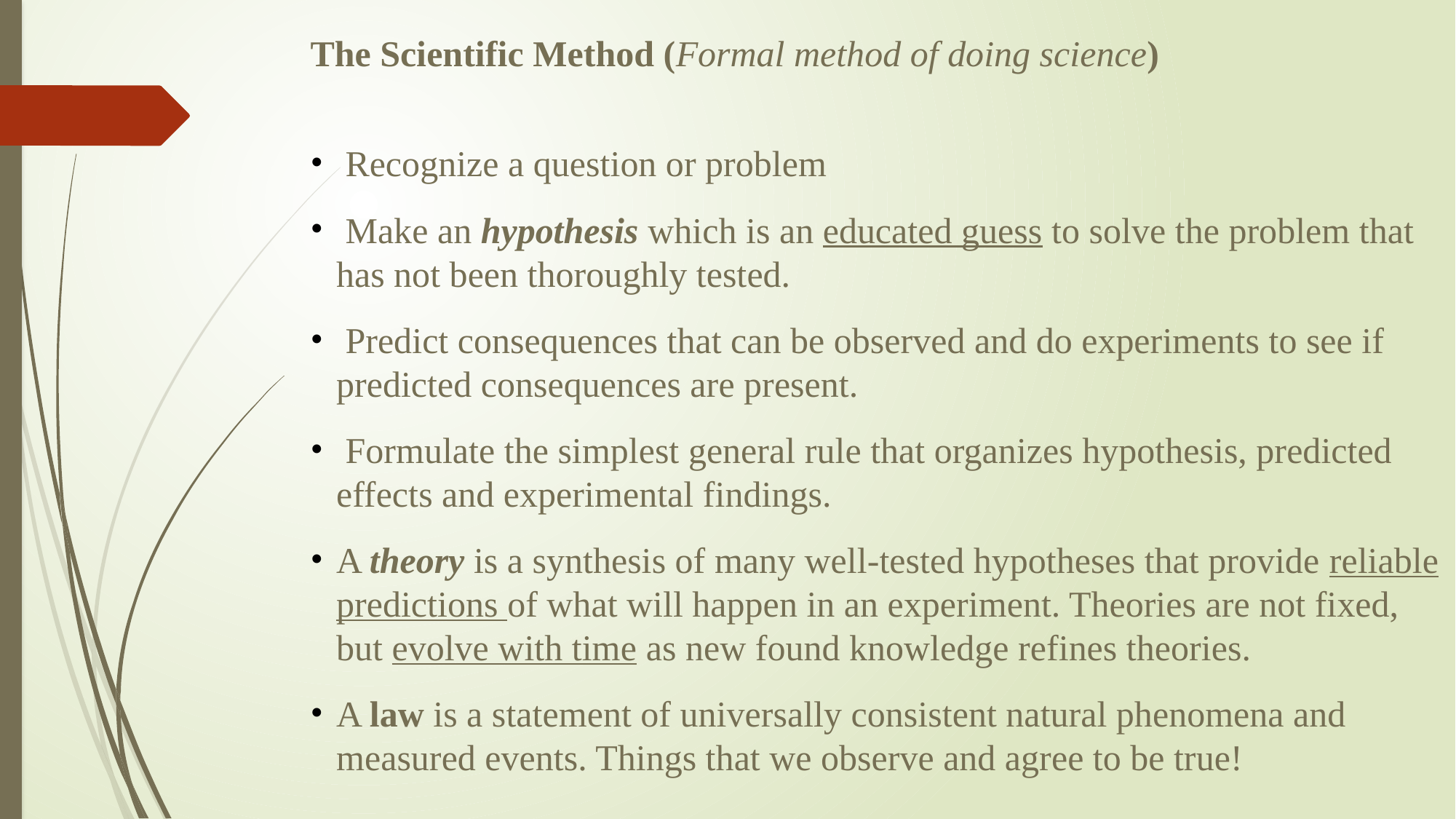

The Scientific Method (Formal method of doing science)

 Recognize a question or problem
 Make an hypothesis which is an educated guess to solve the problem that has not been thoroughly tested.
 Predict consequences that can be observed and do experiments to see if predicted consequences are present.
 Formulate the simplest general rule that organizes hypothesis, predicted 	  effects and experimental findings.
A theory is a synthesis of many well-tested hypotheses that provide reliable predictions of what will happen in an experiment. Theories are not fixed, but evolve with time as new found knowledge refines theories.
A law is a statement of universally consistent natural phenomena and measured events. Things that we observe and agree to be true!